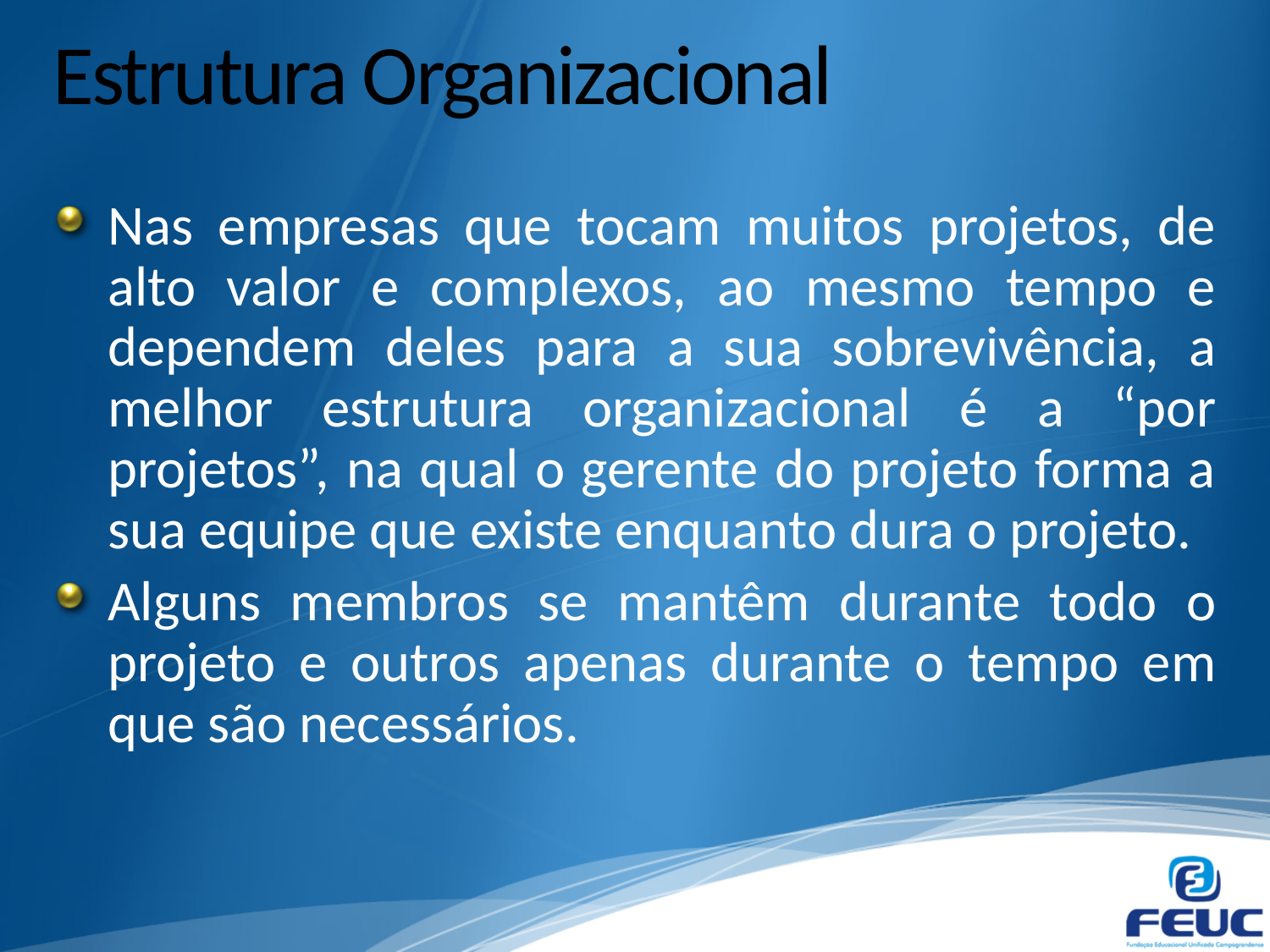

# Estrutura Organizacional
Nas empresas que tocam muitos projetos, de alto valor e complexos, ao mesmo tempo e dependem deles para a sua sobrevivência, a melhor estrutura organizacional é a “por projetos”, na qual o gerente do projeto forma a sua equipe que existe enquanto dura o projeto.
Alguns membros se mantêm durante todo o projeto e outros apenas durante o tempo em que são necessários.